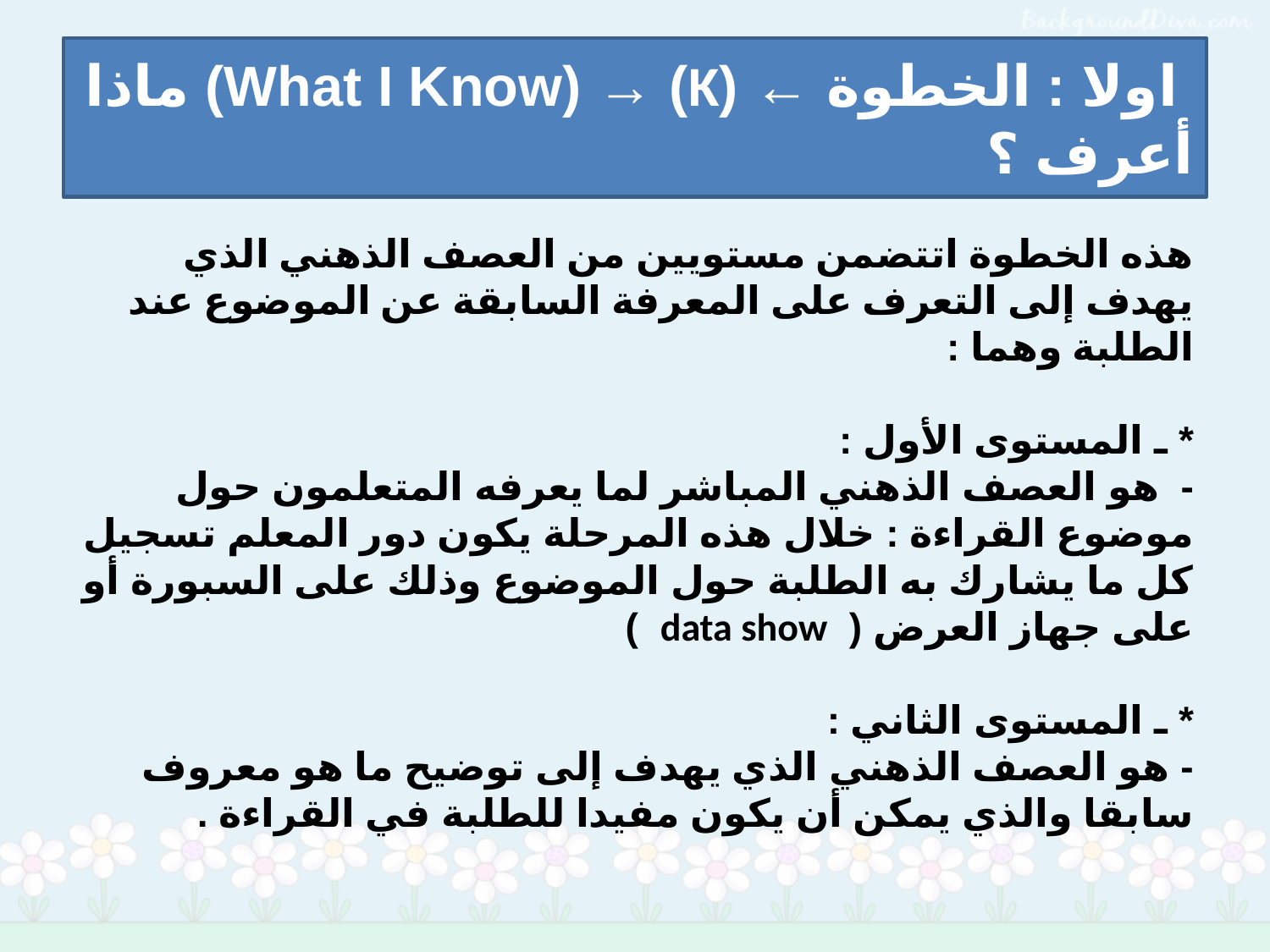

# اولا : الخطوة ← (K) → (What I Know) ماذا أعرف ؟
هذه الخطوة اتتضمن مستويين من العصف الذهني الذي يهدف إلى التعرف على المعرفة السابقة عن الموضوع عند الطلبة وهما :
* ـ المستوى الأول :
-  هو العصف الذهني المباشر لما يعرفه المتعلمون حول موضوع القراءة : خلال هذه المرحلة يكون دور المعلم تسجيل كل ما يشارك به الطلبة حول الموضوع وذلك على السبورة أو على جهاز العرض (  data show  )
* ـ المستوى الثاني :
- هو العصف الذهني الذي يهدف إلى توضيح ما هو معروف سابقا والذي يمكن أن يكون مفيدا للطلبة في القراءة .